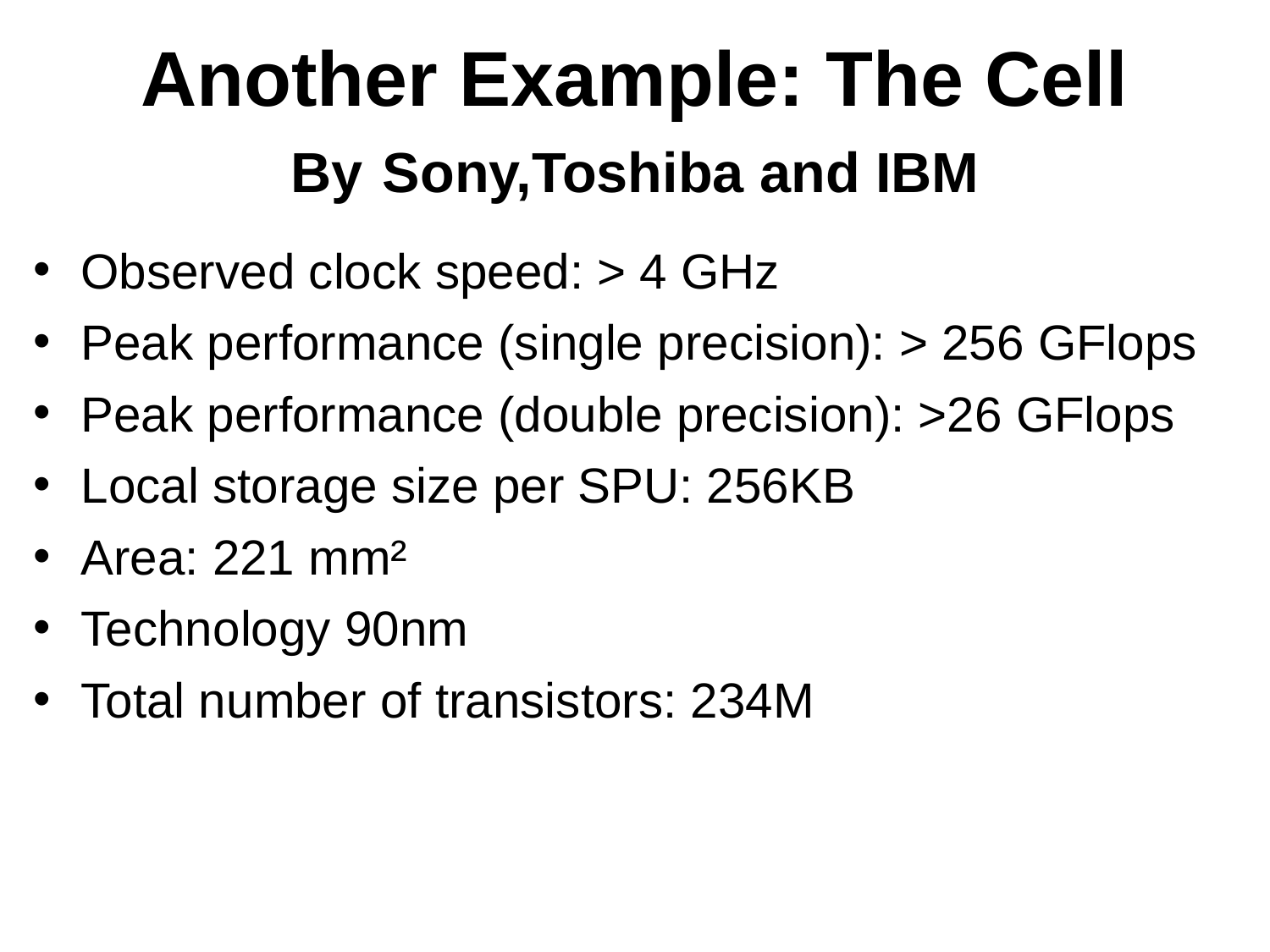

# Another Example: The Cell By Sony,Toshiba and IBM
Observed clock speed: > 4 GHz
Peak performance (single precision): > 256 GFlops
Peak performance (double precision): >26 GFlops
Local storage size per SPU: 256KB
Area: 221 mm²
Technology 90nm
Total number of transistors: 234M

Introduction to Parallel Processing